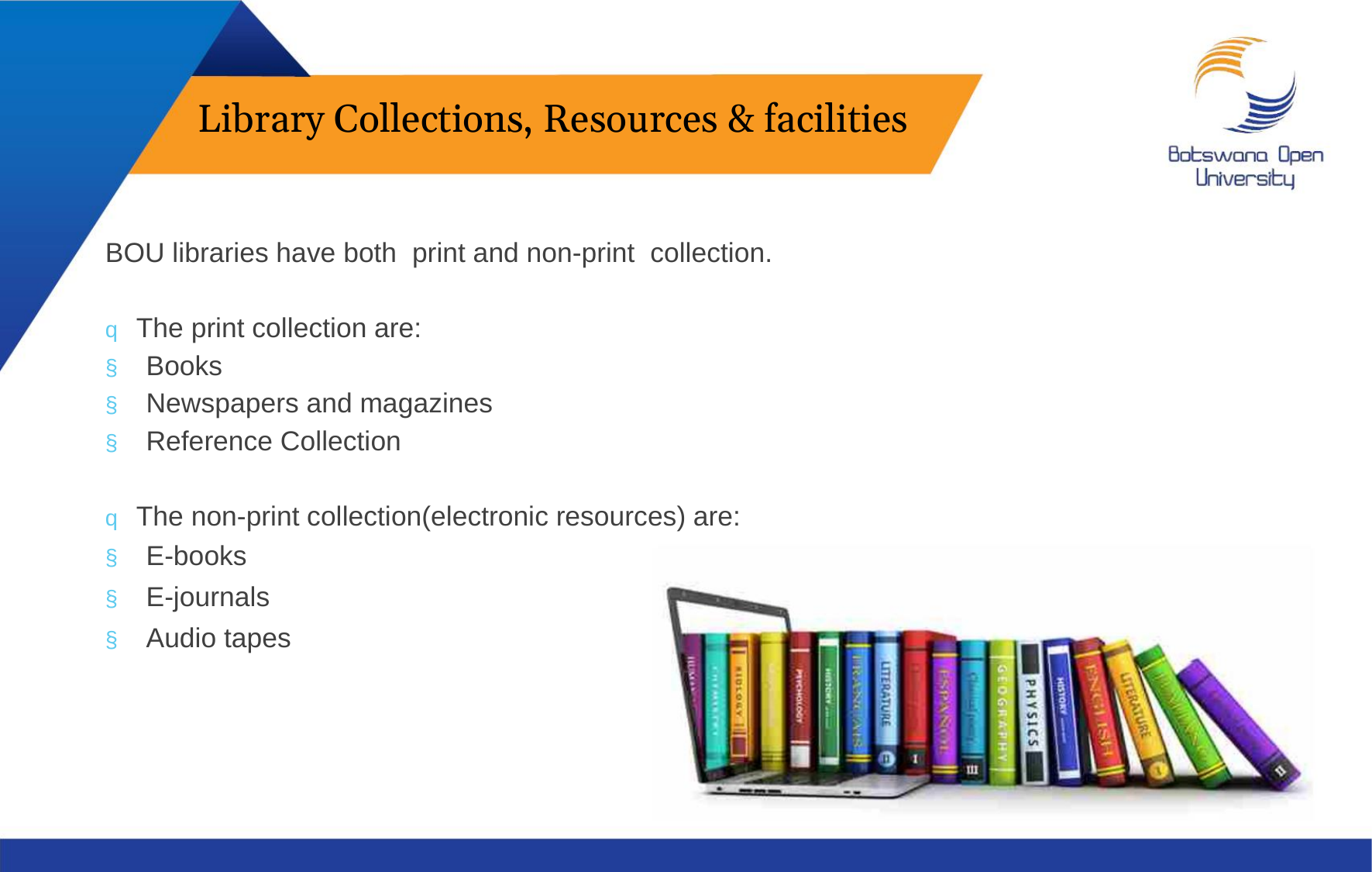

Library Collections, Resources & facilities
BOU libraries have both print and non-print collection.
q The print collection are:
§ Books
§ Newspapers and magazines
§ Reference Collection
q The non-print collection(electronic resources) are:
§ E-books
§ E-journals
§ Audio tapes